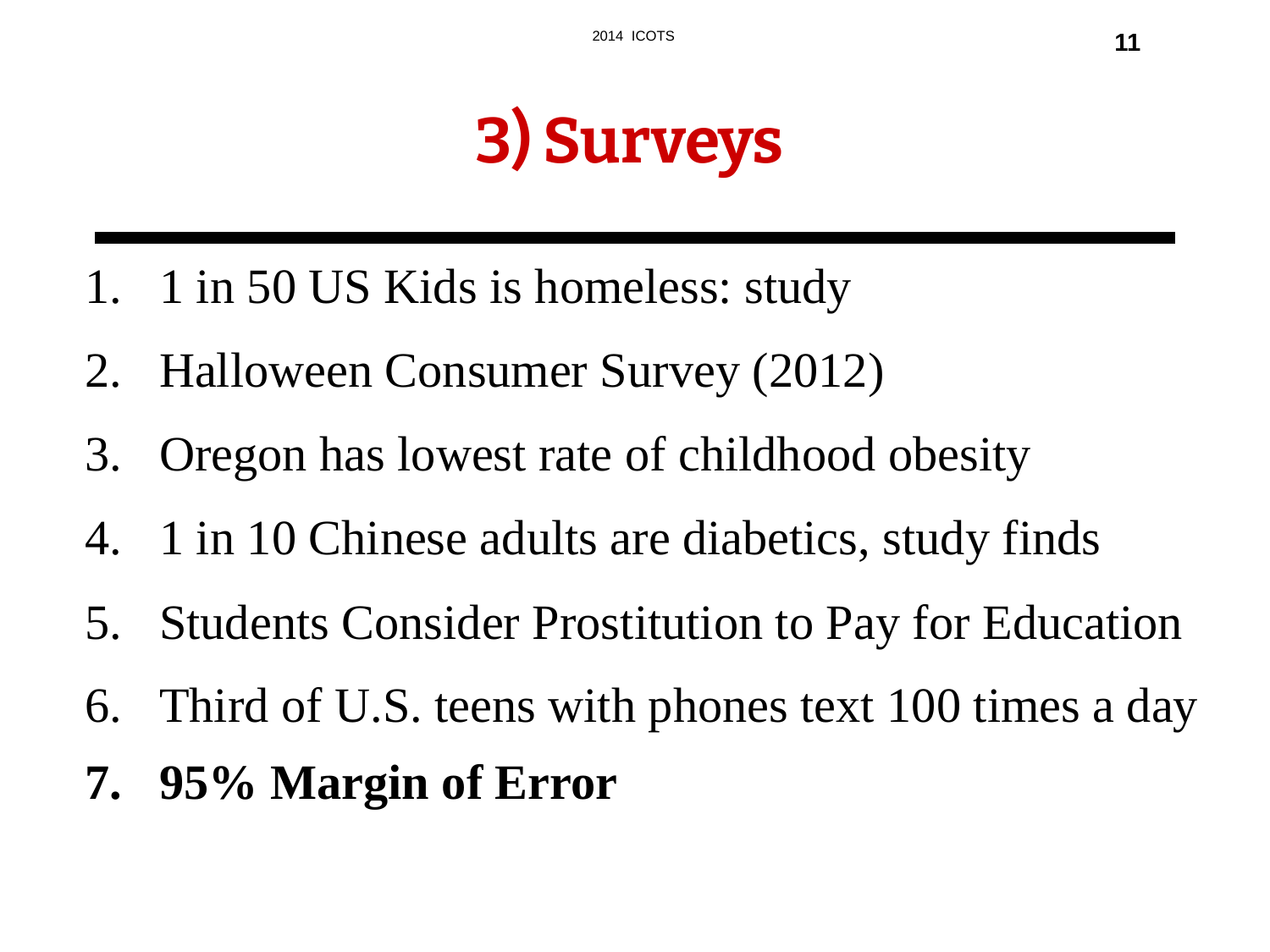

3) Surveys
11
1 in 50 US Kids is homeless: study
Halloween Consumer Survey (2012)
Oregon has lowest rate of childhood obesity
1 in 10 Chinese adults are diabetics, study finds
Students Consider Prostitution to Pay for Education
Third of U.S. teens with phones text 100 times a day
95% Margin of Error